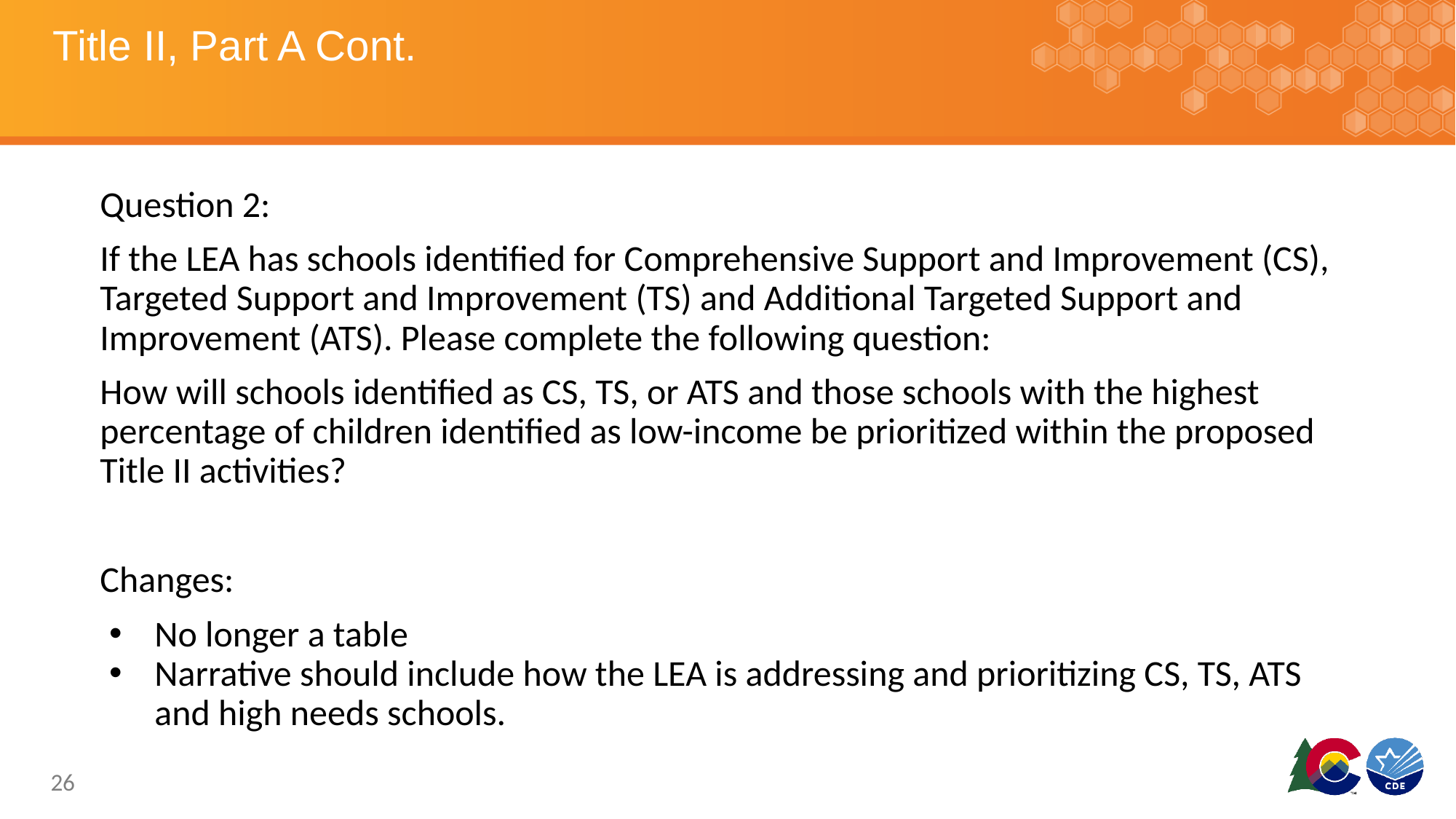

# Title II, Part A Cont.
Question 2:
If the LEA has schools identified for Comprehensive Support and Improvement (CS), Targeted Support and Improvement (TS) and Additional Targeted Support and Improvement (ATS). Please complete the following question:
How will schools identified as CS, TS, or ATS and those schools with the highest percentage of children identified as low-income be prioritized within the proposed Title II activities?

Changes:
No longer a table
Narrative should include how the LEA is addressing and prioritizing CS, TS, ATS and high needs schools.
26